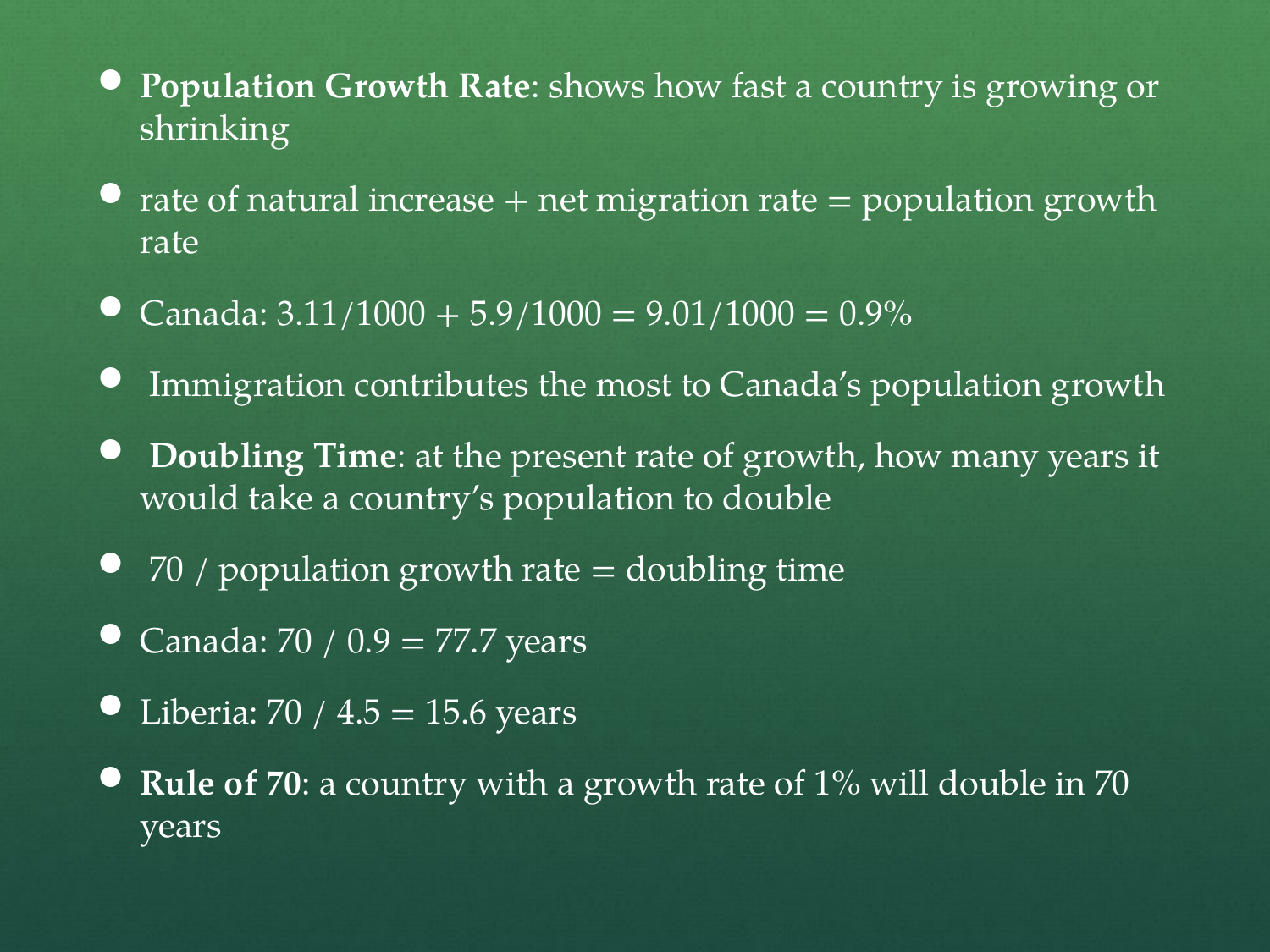

Population Growth Rate: shows how fast a country is growing or shrinking
rate of natural increase + net migration rate = population growth rate
Canada: 3.11/1000 + 5.9/1000 = 9.01/1000 = 0.9%
 Immigration contributes the most to Canada’s population growth
 Doubling Time: at the present rate of growth, how many years it would take a country’s population to double
 70 / population growth rate = doubling time
Canada: 70 / 0.9 = 77.7 years
Liberia: 70 / 4.5 = 15.6 years
Rule of 70: a country with a growth rate of 1% will double in 70 years